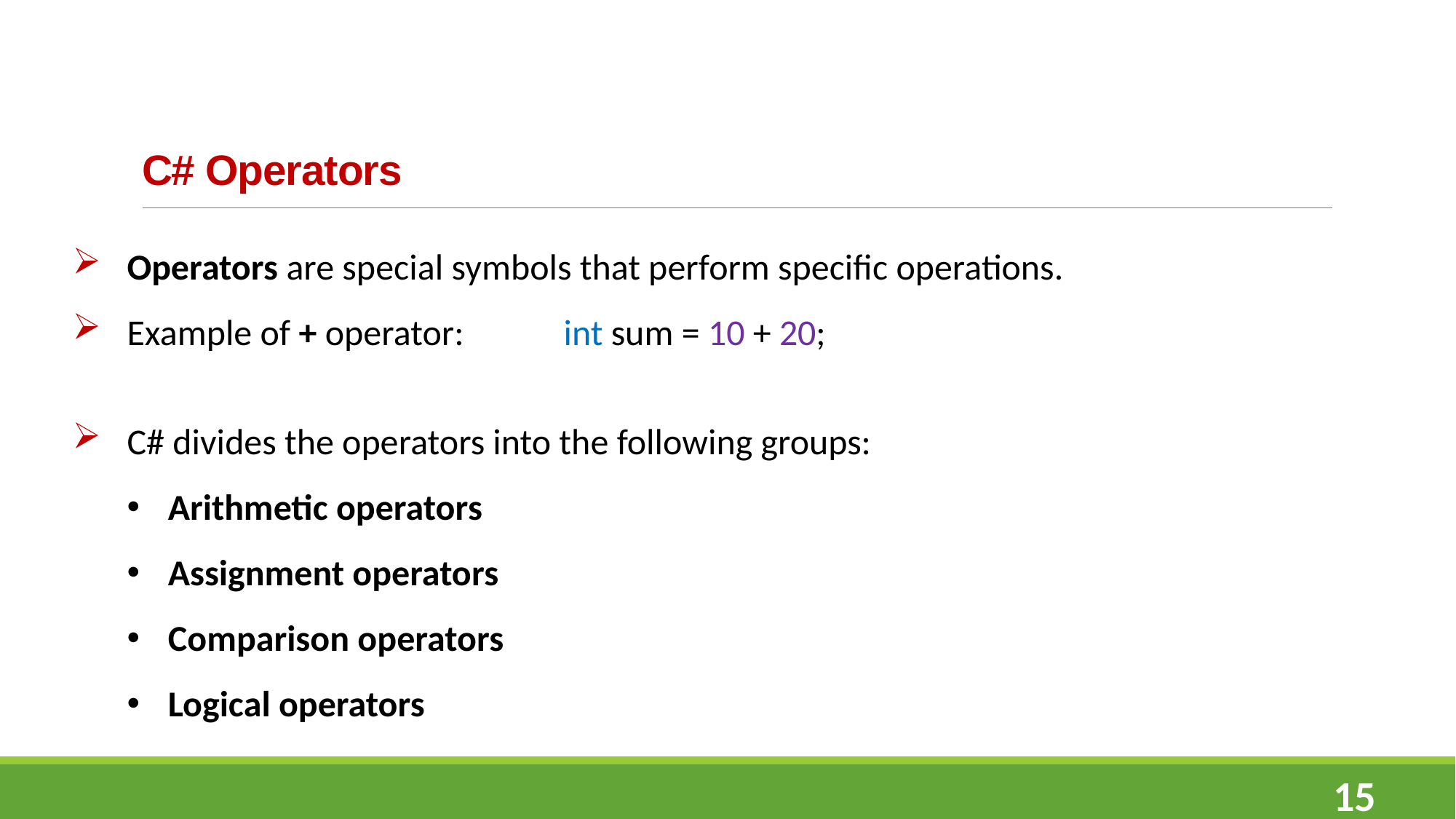

# C# Operators
Operators are special symbols that perform specific operations.
Example of + operator: 	int sum = 10 + 20;

C# divides the operators into the following groups:
Arithmetic operators
Assignment operators
Comparison operators
Logical operators
15